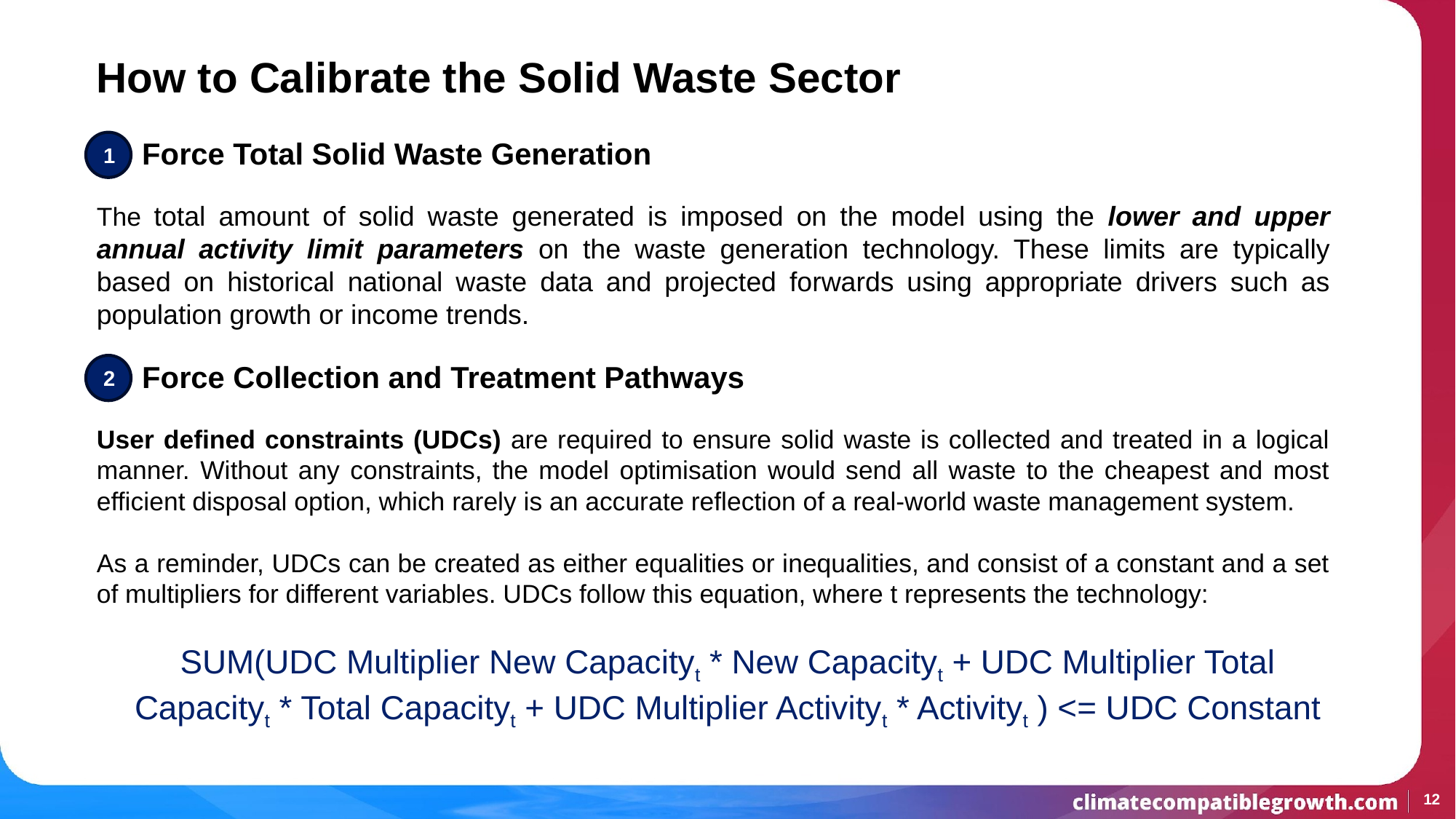

# How to Calibrate the Solid Waste Sector

The total amount of solid waste generated is imposed on the model using the lower and upper annual activity limit parameters on the waste generation technology. These limits are typically based on historical national waste data and projected forwards using appropriate drivers such as population growth or income trends.

User defined constraints (UDCs) are required to ensure solid waste is collected and treated in a logical manner. Without any constraints, the model optimisation would send all waste to the cheapest and most efficient disposal option, which rarely is an accurate reflection of a real-world waste management system.

As a reminder, UDCs can be created as either equalities or inequalities, and consist of a constant and a set of multipliers for different variables. UDCs follow this equation, where t represents the technology:

Force Total Solid Waste Generation
1

Force Collection and Treatment Pathways
2
SUM(UDC Multiplier New Capacityt * New Capacityt + UDC Multiplier Total Capacityt * Total Capacityt + UDC Multiplier Activityt * Activityt ) <= UDC Constant
12